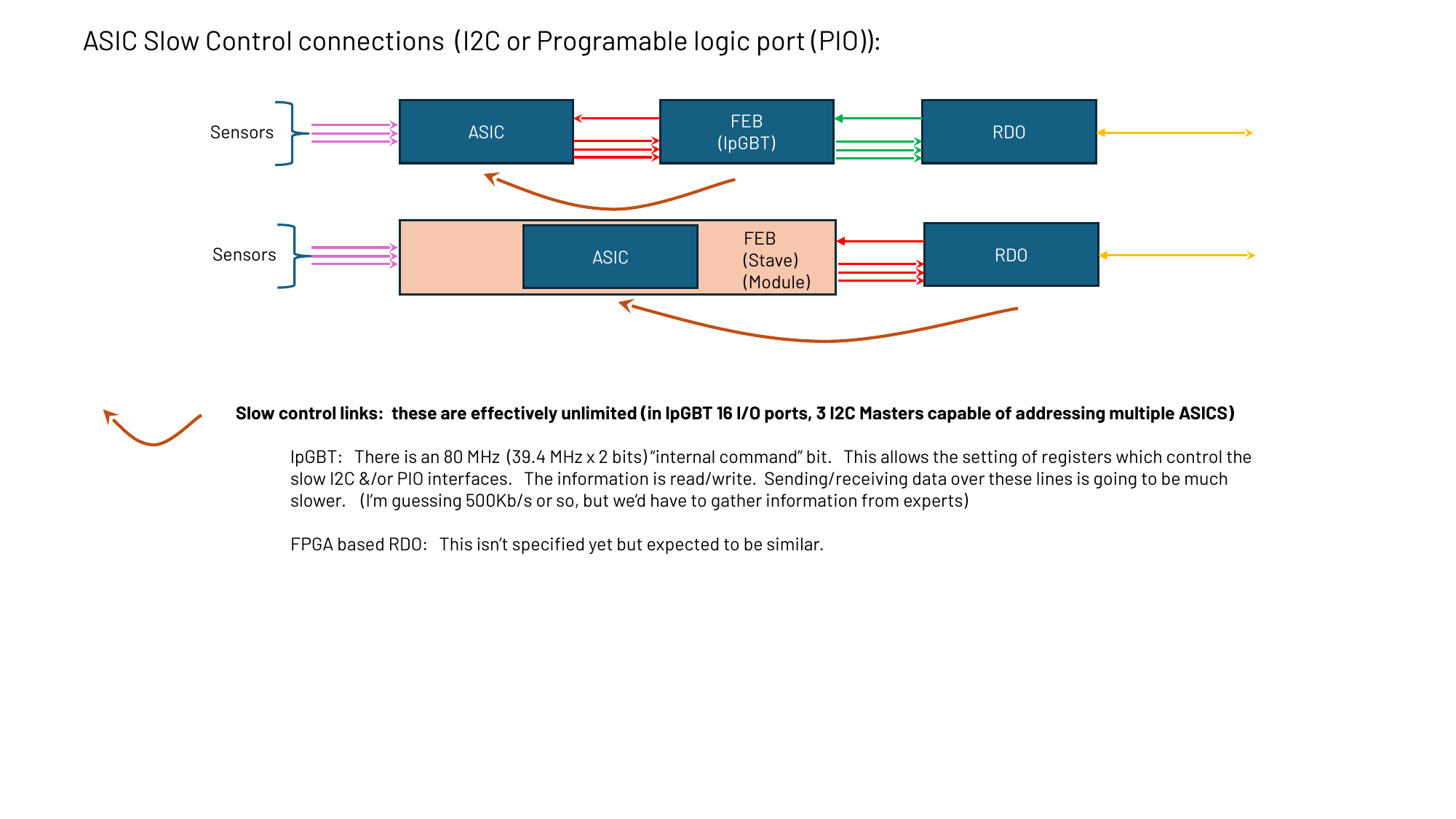

ASIC Slow Control connections  (I2C or Programable logic port (PIO)):
FEB
(lpGBT)
RDO
ASIC

Sensors

FEB
(Stave)
(Module)
RDO

ASIC
Sensors

Slow control links:  these are effectively unlimited (in lpGBT 16 I/O ports, 3 I2C Masters capable of addressing multiple ASICS)

lpGBT:   There is an 80 MHz  (39.4 MHz x 2 bits) “internal command” bit.   This allows the setting of registers which control the slow I2C &/or PIO interfaces.   The information is read/write.  Sending/receiving data over these lines is going to be much slower.    (I’m guessing 500Kb/s or so, but we’d have to gather information from experts)

FPGA based RDO:   This isn’t specified yet but expected to be similar.